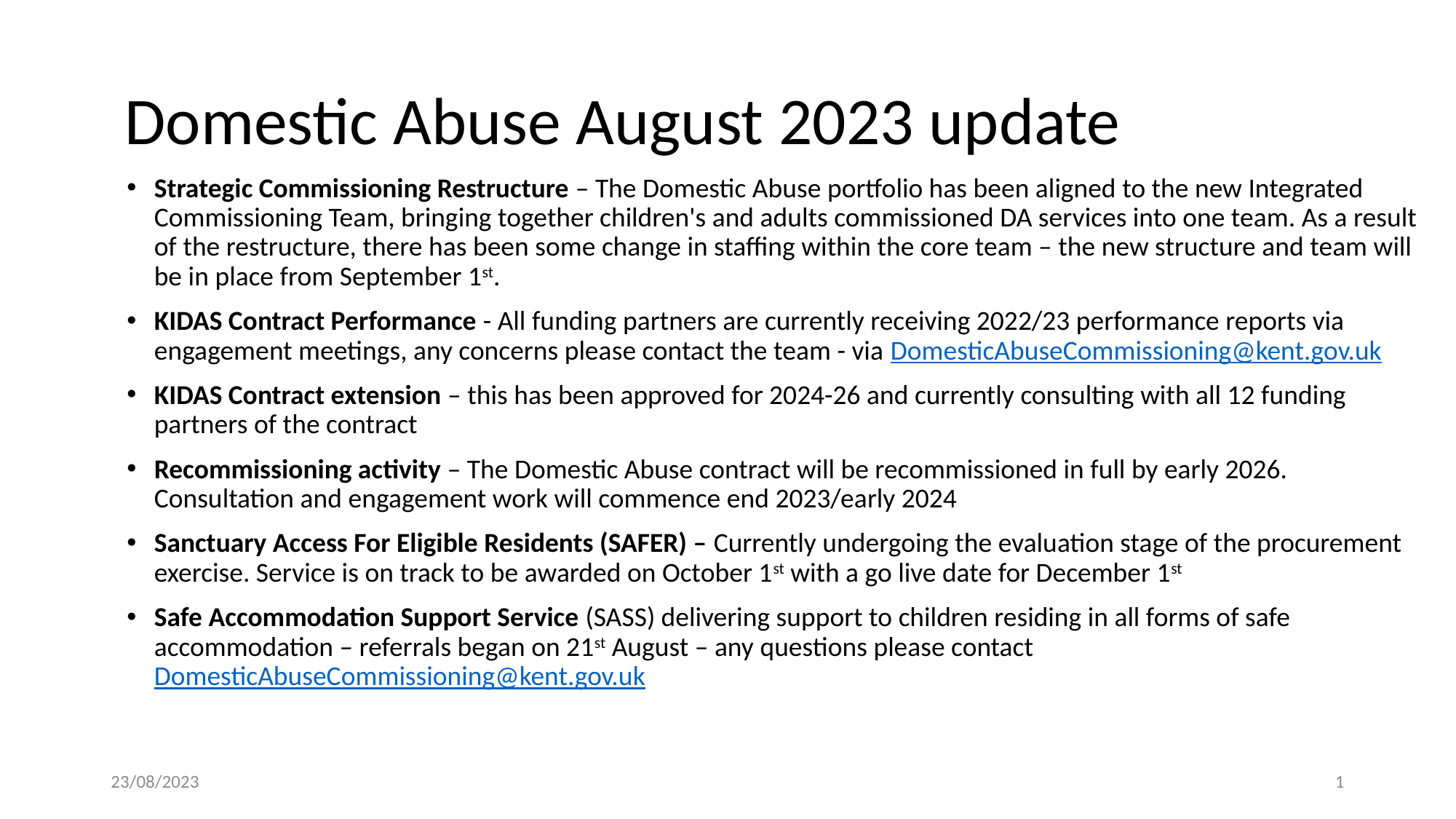

# Domestic Abuse August 2023 update
Strategic Commissioning Restructure – The Domestic Abuse portfolio has been aligned to the new Integrated Commissioning Team, bringing together children's and adults commissioned DA services into one team. As a result of the restructure, there has been some change in staffing within the core team – the new structure and team will be in place from September 1st.
KIDAS Contract Performance - All funding partners are currently receiving 2022/23 performance reports via engagement meetings, any concerns please contact the team - via DomesticAbuseCommissioning@kent.gov.uk
KIDAS Contract extension – this has been approved for 2024-26 and currently consulting with all 12 funding partners of the contract
Recommissioning activity – The Domestic Abuse contract will be recommissioned in full by early 2026. Consultation and engagement work will commence end 2023/early 2024
Sanctuary Access For Eligible Residents (SAFER) – Currently undergoing the evaluation stage of the procurement exercise. Service is on track to be awarded on October 1st with a go live date for December 1st
Safe Accommodation Support Service (SASS) delivering support to children residing in all forms of safe accommodation – referrals began on 21st August – any questions please contact DomesticAbuseCommissioning@kent.gov.uk

23/08/2023

1